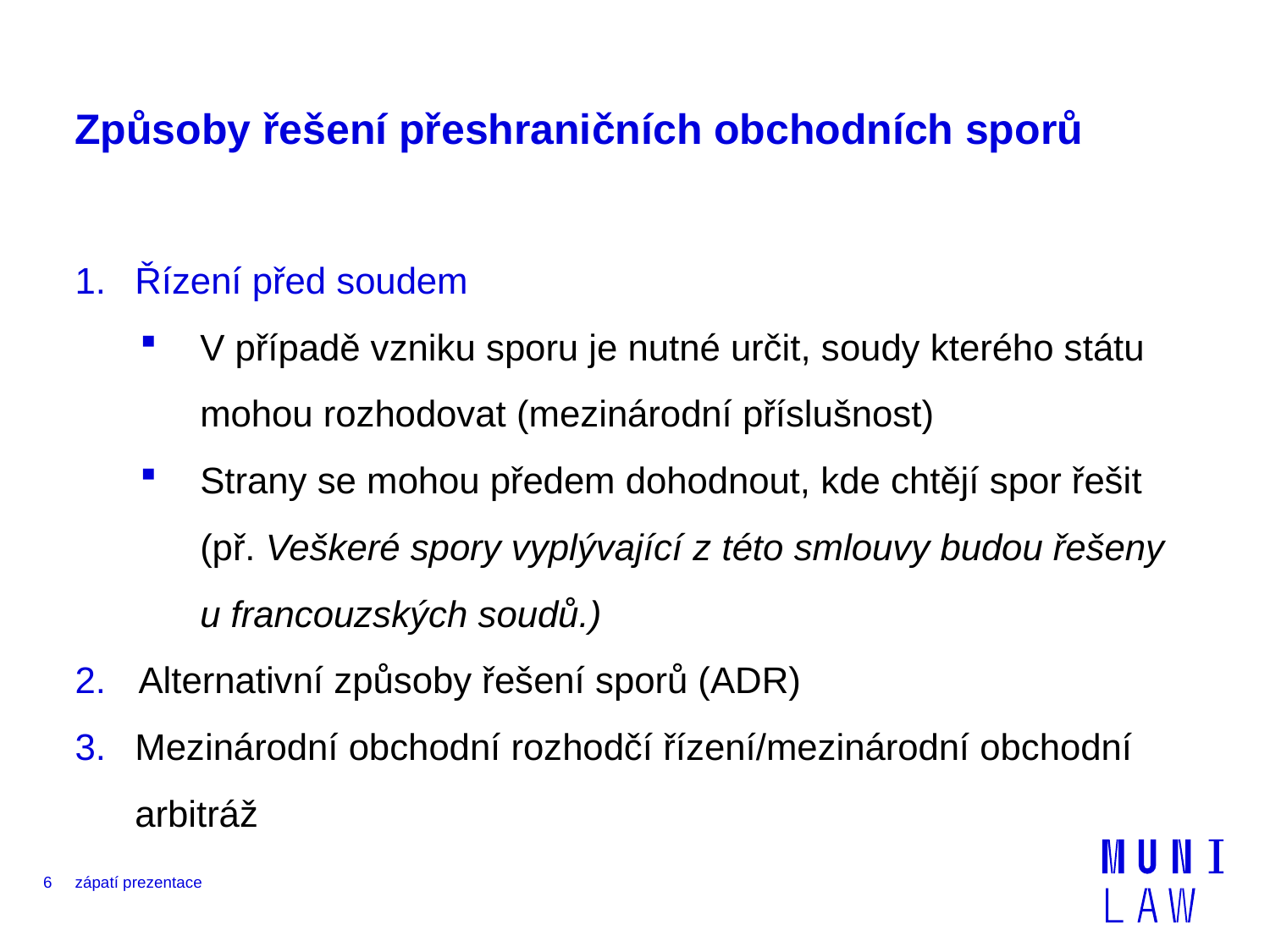

# Způsoby řešení přeshraničních obchodních sporů
Řízení před soudem
V případě vzniku sporu je nutné určit, soudy kterého státu mohou rozhodovat (mezinárodní příslušnost)
Strany se mohou předem dohodnout, kde chtějí spor řešit (př. Veškeré spory vyplývající z této smlouvy budou řešeny u francouzských soudů.)
Alternativní způsoby řešení sporů (ADR)
Mezinárodní obchodní rozhodčí řízení/mezinárodní obchodní arbitráž

6
zápatí prezentace